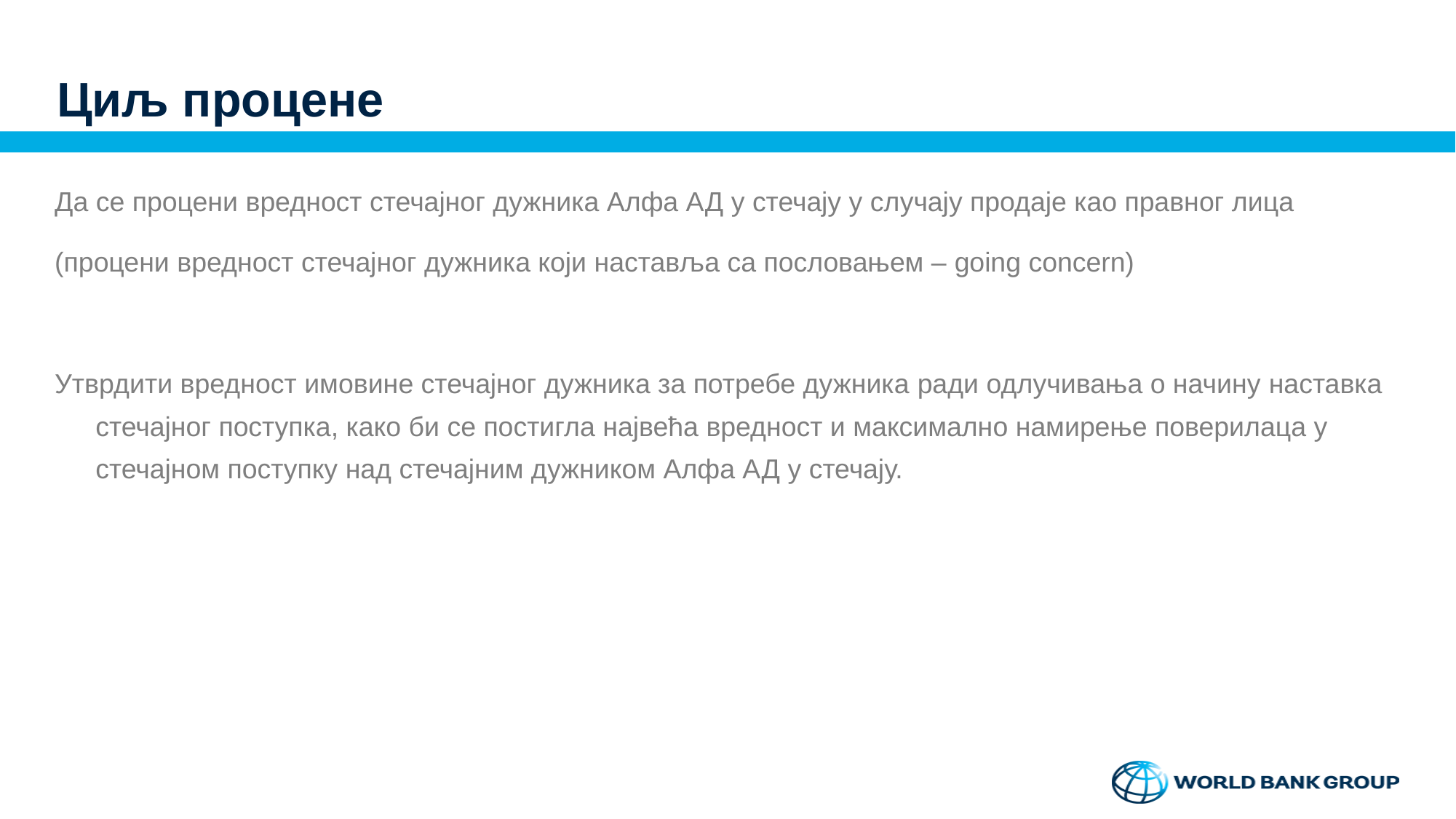

# Циљ процене
Да се процени вредност стечајног дужника Алфа АД у стечају у случају продаје као правног лица
(процени вредност стечајног дужника који наставља са пословањем – going concern)

Утврдити вредност имовине стечајног дужника за потребе дужника ради одлучивања о начину наставка стечајног поступка, како би се постигла највећа вредност и максимално намирење поверилаца у стечајном поступку над стечајним дужником Алфа АД у стечају.